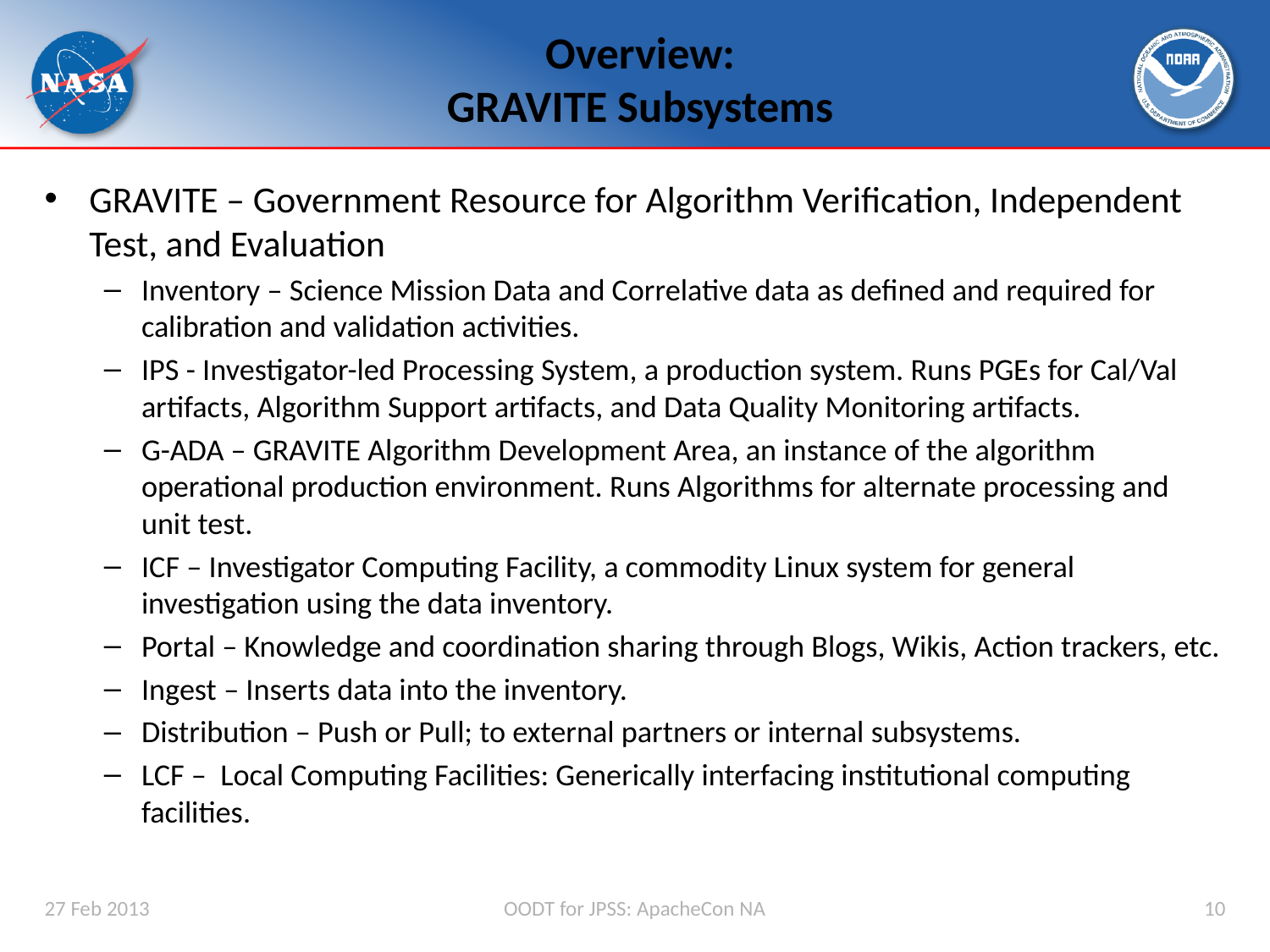

# Overview: GRAVITE Subsystems
GRAVITE – Government Resource for Algorithm Verification, Independent Test, and Evaluation
Inventory – Science Mission Data and Correlative data as defined and required for calibration and validation activities.
IPS - Investigator-led Processing System, a production system. Runs PGEs for Cal/Val artifacts, Algorithm Support artifacts, and Data Quality Monitoring artifacts.
G-ADA – GRAVITE Algorithm Development Area, an instance of the algorithm operational production environment. Runs Algorithms for alternate processing and unit test.
ICF – Investigator Computing Facility, a commodity Linux system for general investigation using the data inventory.
Portal – Knowledge and coordination sharing through Blogs, Wikis, Action trackers, etc.
Ingest – Inserts data into the inventory.
Distribution – Push or Pull; to external partners or internal subsystems.
LCF –  Local Computing Facilities: Generically interfacing institutional computing facilities.
27 Feb 2013
OODT for JPSS: ApacheCon NA
10